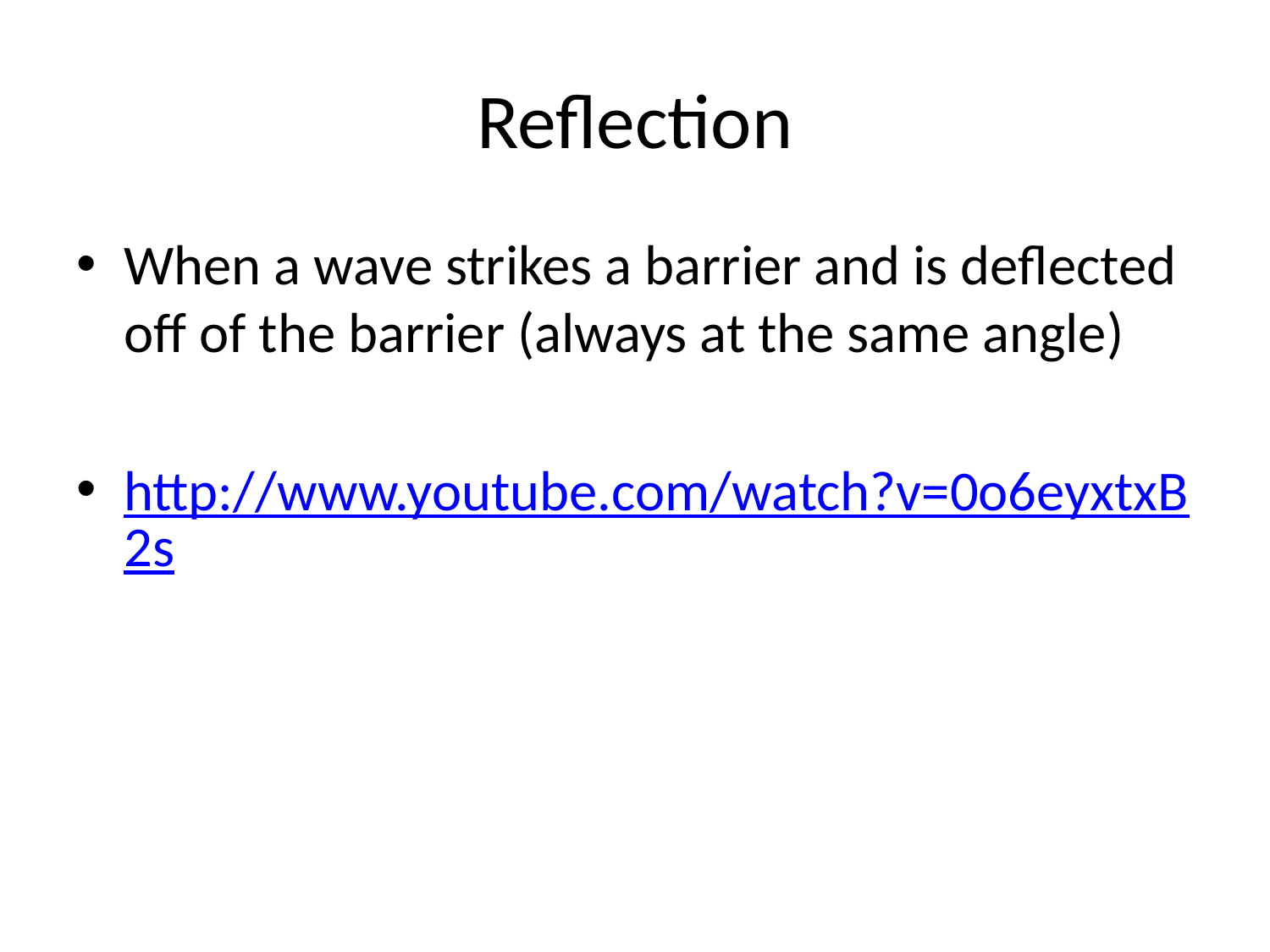

# Reflection
When a wave strikes a barrier and is deflected off of the barrier (always at the same angle)

http://www.youtube.com/watch?v=0o6eyxtxB2s